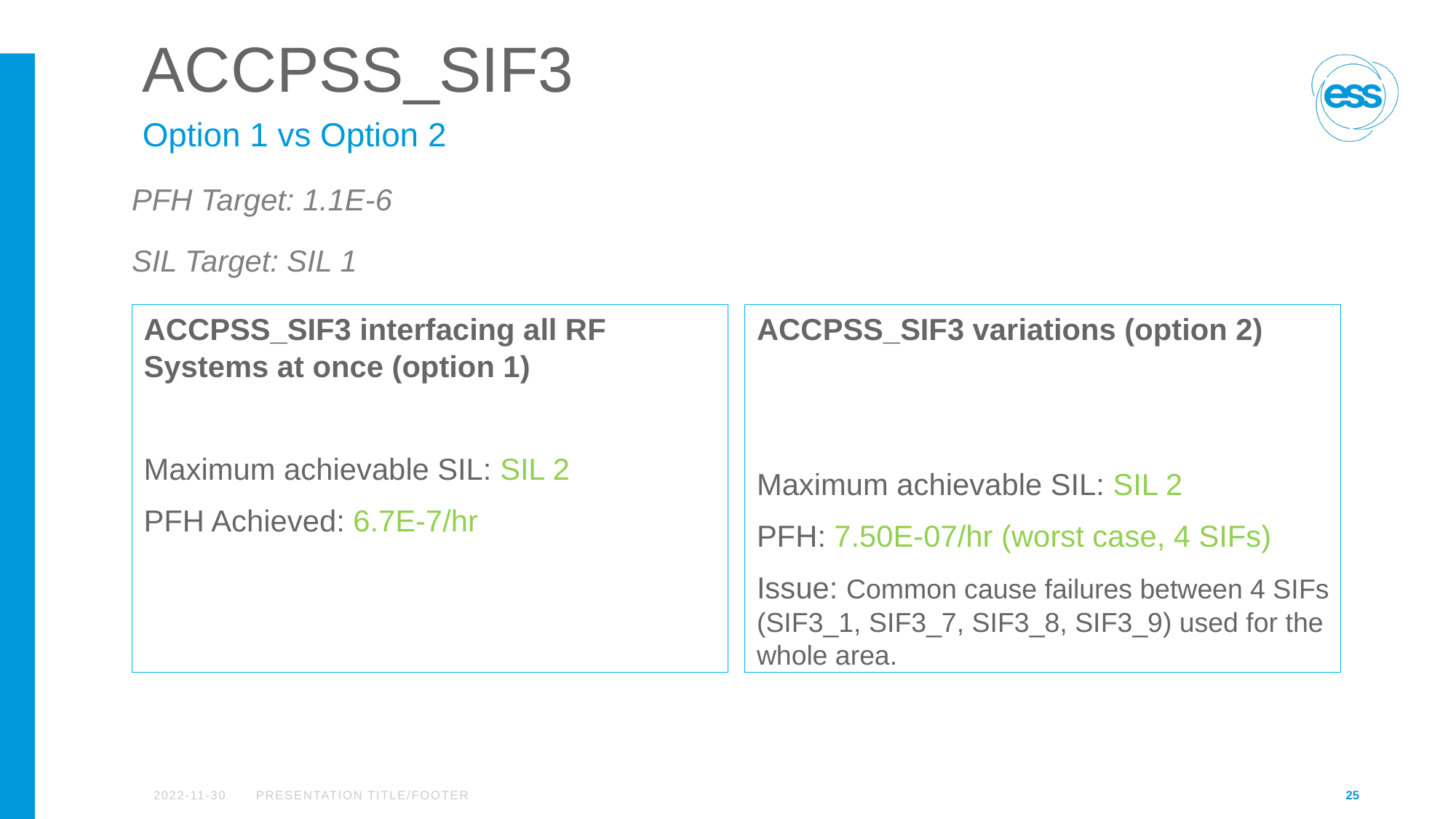

# ACCPSS_SIF3
Option 1 vs Option 2
PFH Target: 1.1E-6
SIL Target: SIL 1
ACCPSS_SIF3 interfacing all RF Systems at once (option 1)

Maximum achievable SIL: SIL 2
PFH Achieved: 6.7E-7/hr
ACCPSS_SIF3 variations (option 2)

Maximum achievable SIL: SIL 2
PFH: 7.50E-07/hr (worst case, 4 SIFs)
Issue: Common cause failures between 4 SIFs (SIF3_1, SIF3_7, SIF3_8, SIF3_9) used for the whole area.

2022-11-30
PRESENTATION TITLE/FOOTER
25